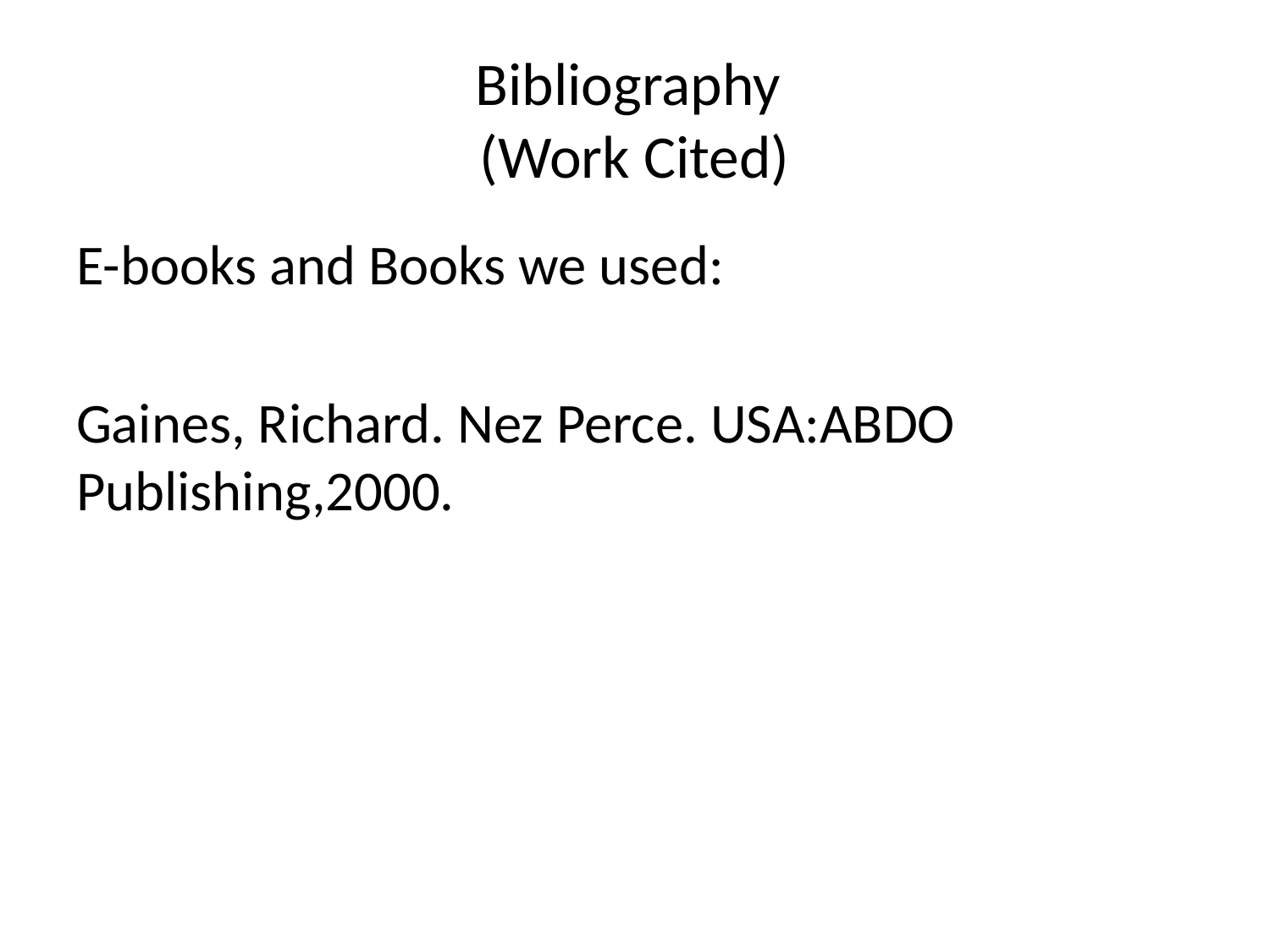

# Bibliography (Work Cited)
E-books and Books we used:

Gaines, Richard. Nez Perce. USA:ABDO Publishing,2000.